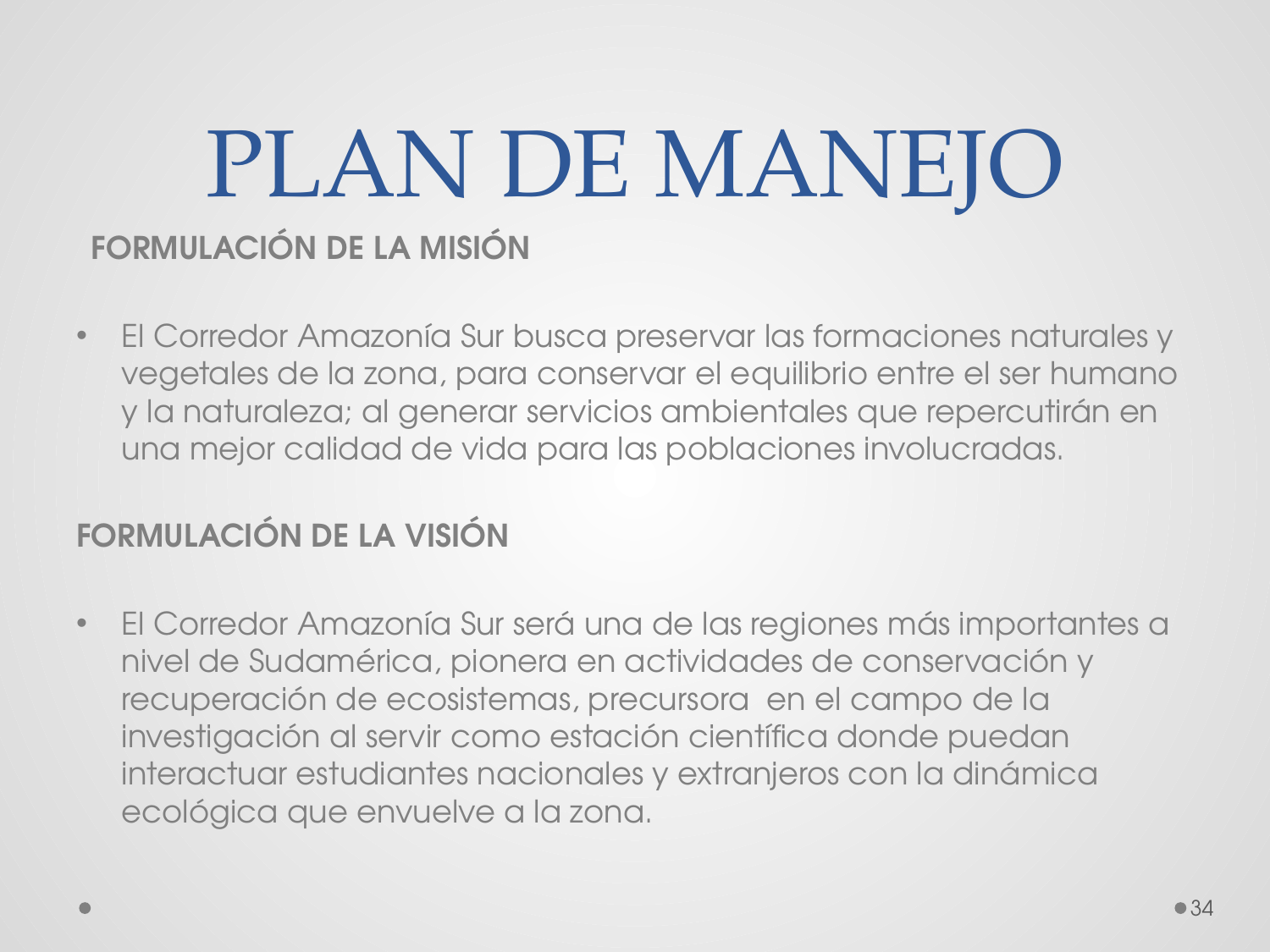

# PLAN DE MANEJO
FORMULACIÓN DE LA MISIÓN

El Corredor Amazonía Sur busca preservar las formaciones naturales y vegetales de la zona, para conservar el equilibrio entre el ser humano y la naturaleza; al generar servicios ambientales que repercutirán en una mejor calidad de vida para las poblaciones involucradas.

FORMULACIÓN DE LA VISIÓN

El Corredor Amazonía Sur será una de las regiones más importantes a nivel de Sudamérica, pionera en actividades de conservación y recuperación de ecosistemas, precursora  en el campo de la investigación al servir como estación científica donde puedan interactuar estudiantes nacionales y extranjeros con la dinámica ecológica que envuelve a la zona.
34